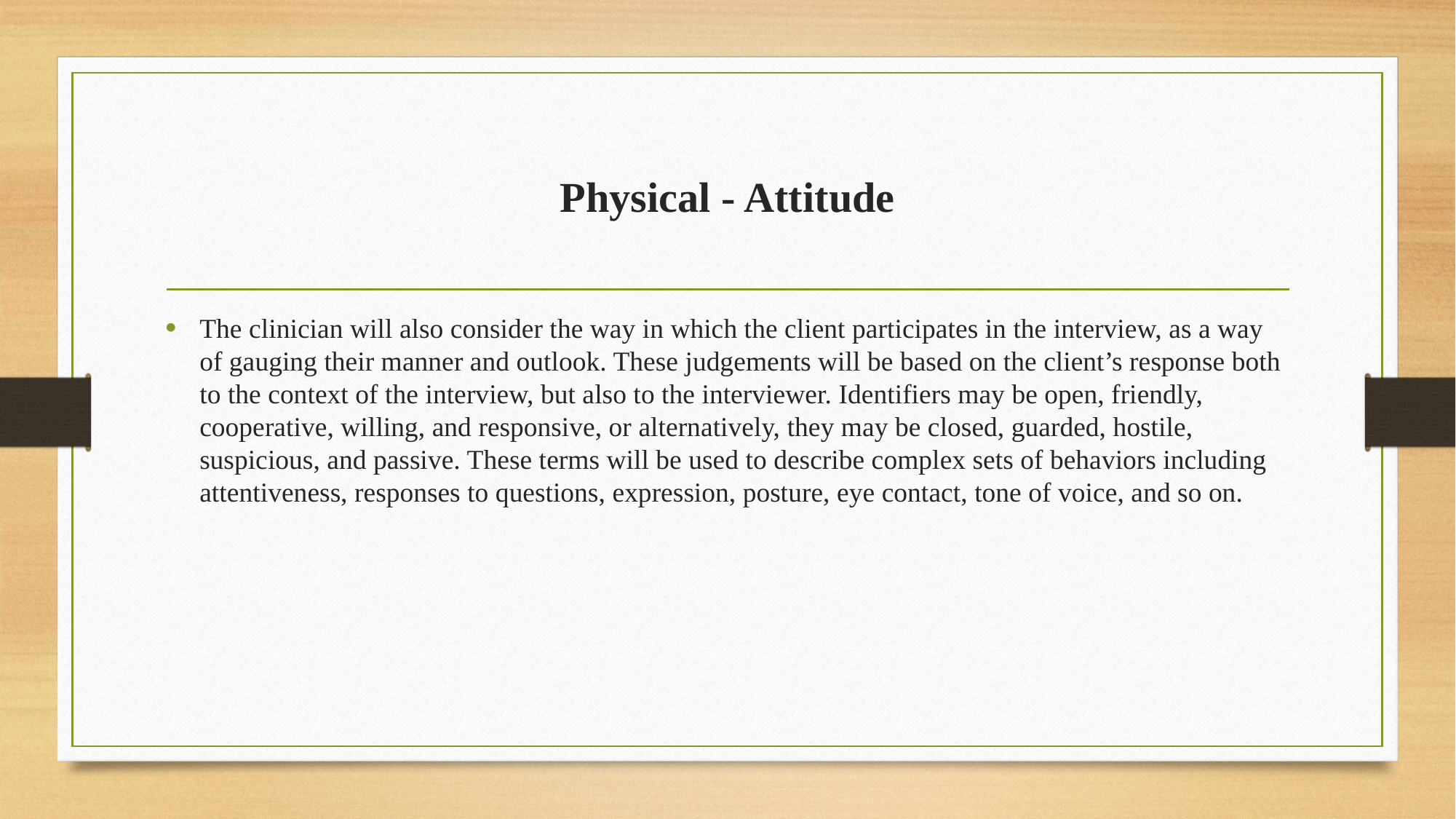

# Physical - Attitude
The clinician will also consider the way in which the client participates in the interview, as a way of gauging their manner and outlook. These judgements will be based on the client’s response both to the context of the interview, but also to the interviewer. Identifiers may be open, friendly, cooperative, willing, and responsive, or alternatively, they may be closed, guarded, hostile, suspicious, and passive. These terms will be used to describe complex sets of behaviors including attentiveness, responses to questions, expression, posture, eye contact, tone of voice, and so on.